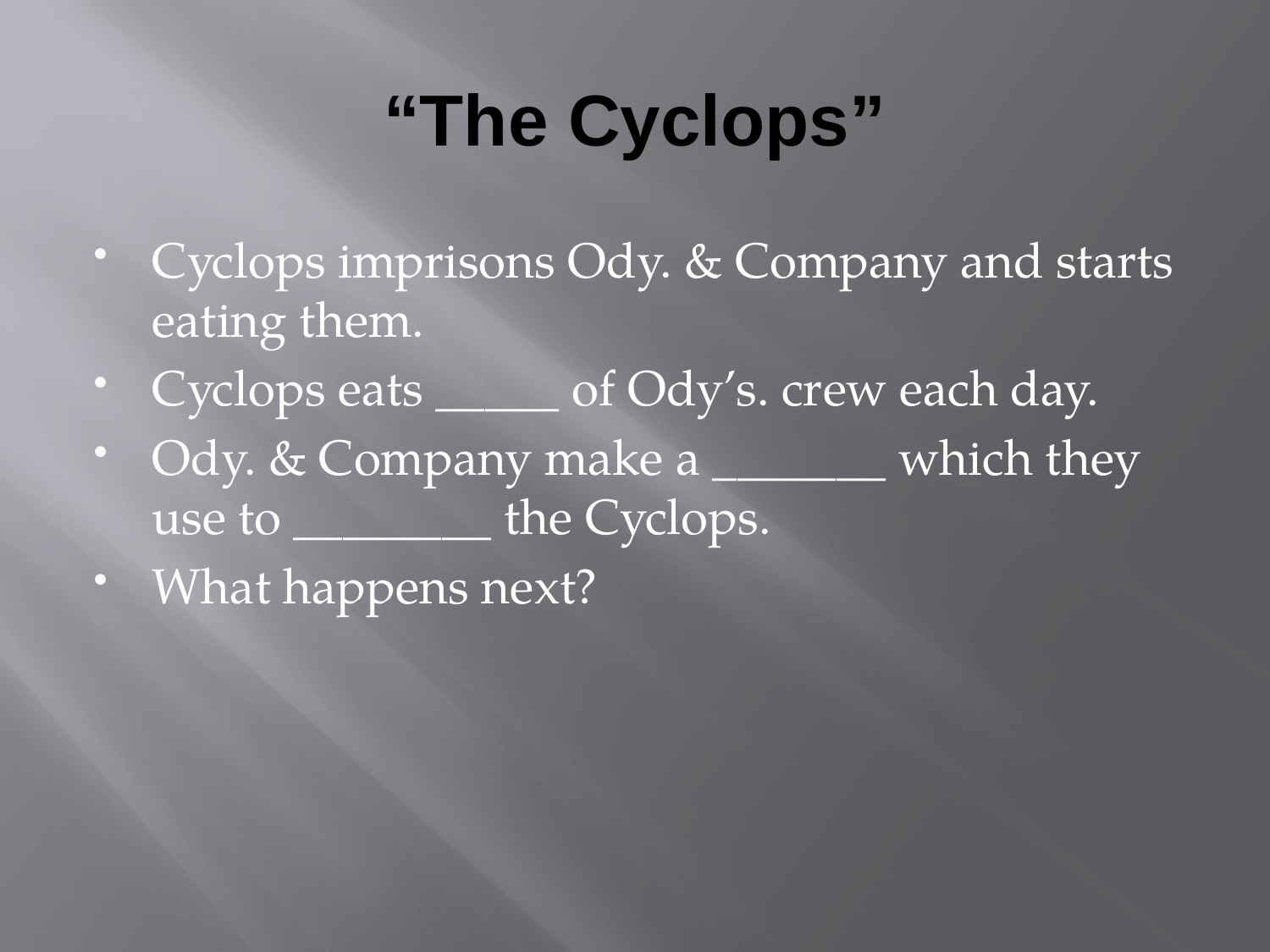

# “The Cyclops”
Cyclops imprisons Ody. & Company and starts eating them.
Cyclops eats _____ of Ody’s. crew each day.
Ody. & Company make a _______ which they use to ________ the Cyclops.
What happens next?